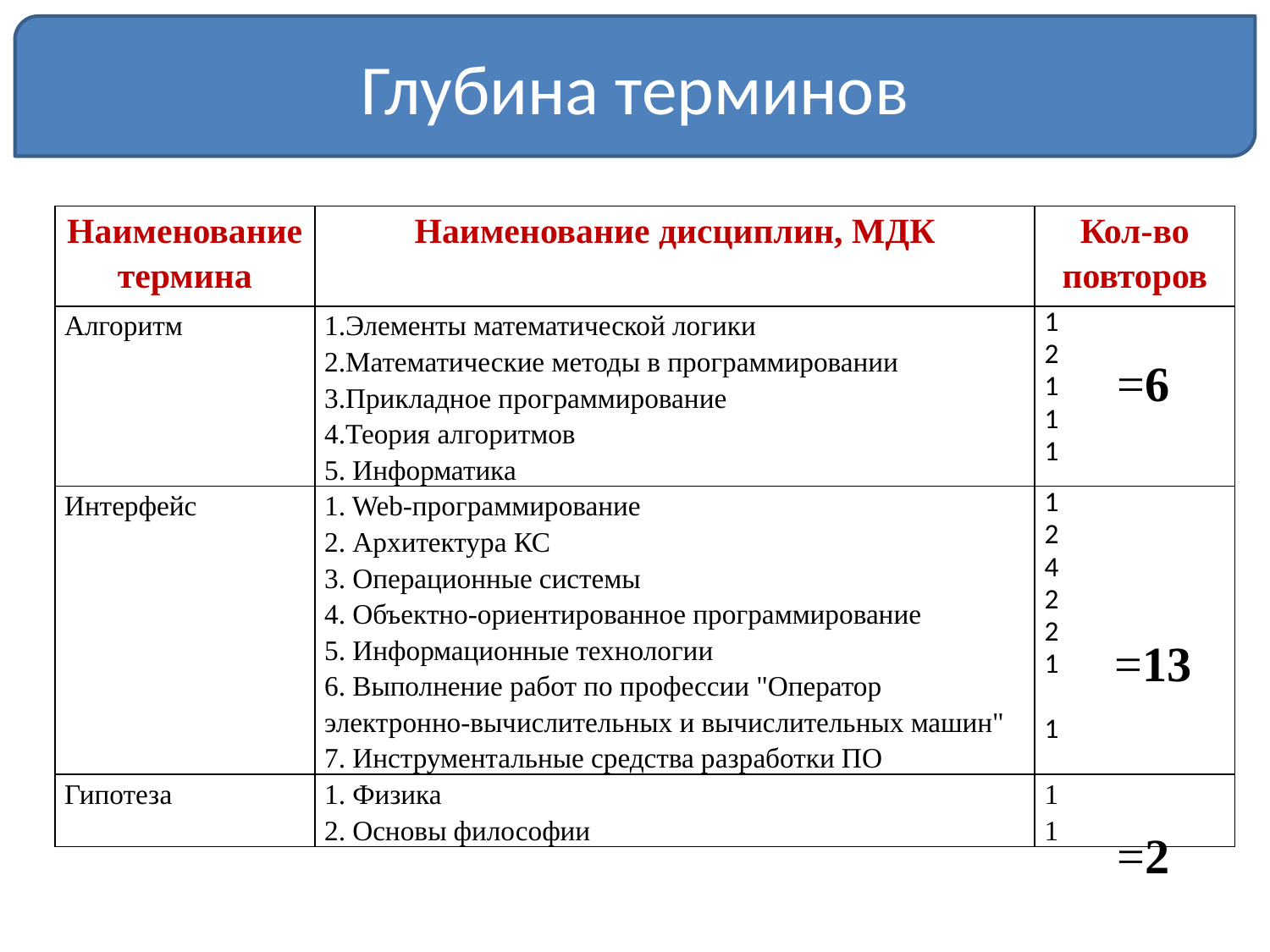

Глубина терминов

| Наименование термина | Наименование дисциплин, МДК | Кол-во повторов |
| --- | --- | --- |
| Алгоритм | 1.Элементы математической логики 2.Математические методы в программировании 3.Прикладное программирование 4.Теория алгоритмов 5. Информатика | 1 2 1 1 1 |
| Интерфейс | 1. Web-программирование 2. Архитектура КС 3. Операционные системы 4. Объектно-ориентированное программирование 5. Информационные технологии 6. Выполнение работ по профессии "Оператор электронно-вычислительных и вычислительных машин" 7. Инструментальные средства разработки ПО | 1 2 4 2 2 1 1 |
| Гипотеза | 1. Физика 2. Основы философии | 1 1 |
=6
=13
=2